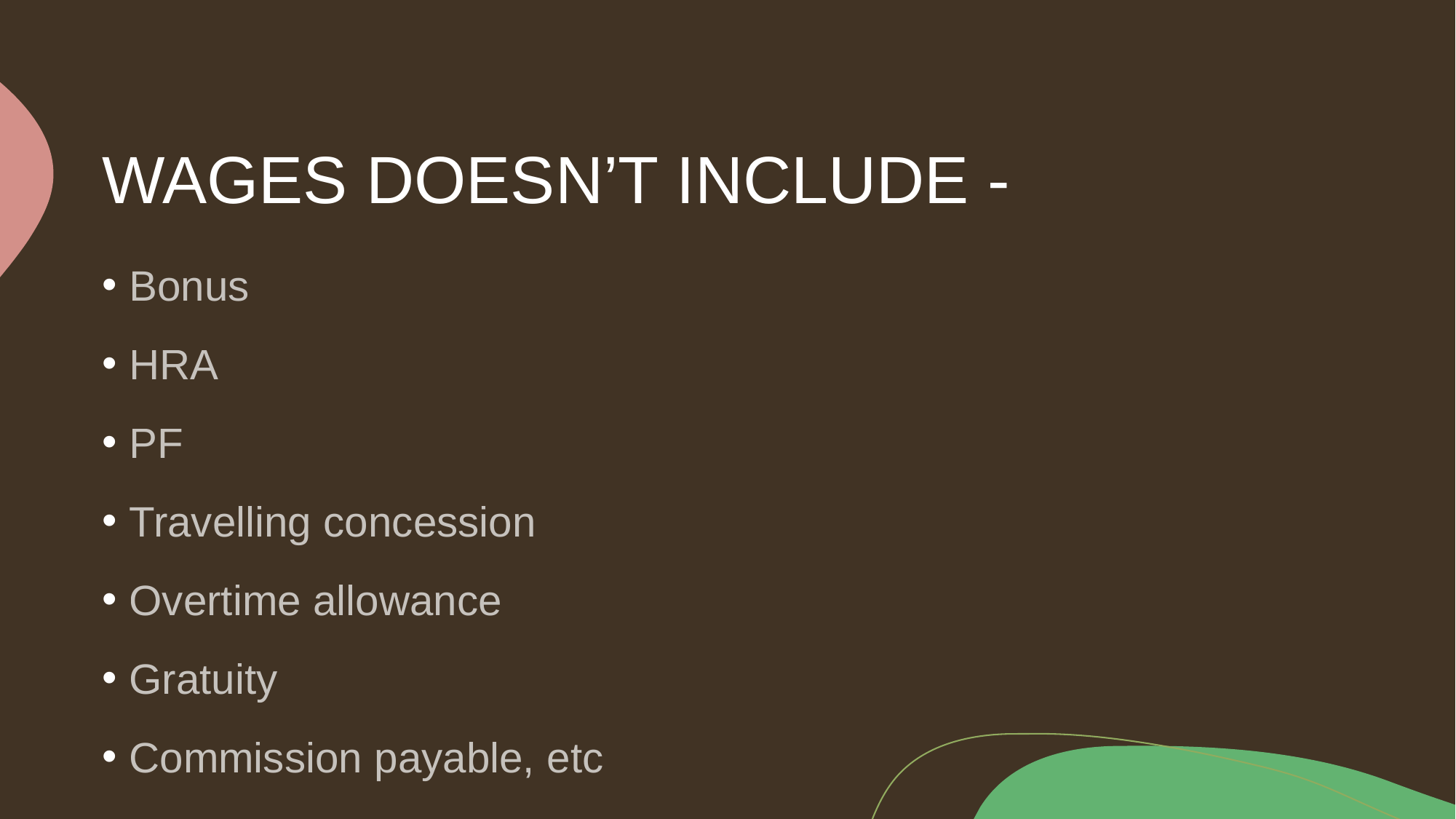

# WAGES DOESN’T INCLUDE -
Bonus
HRA
PF
Travelling concession
Overtime allowance
Gratuity
Commission payable, etc